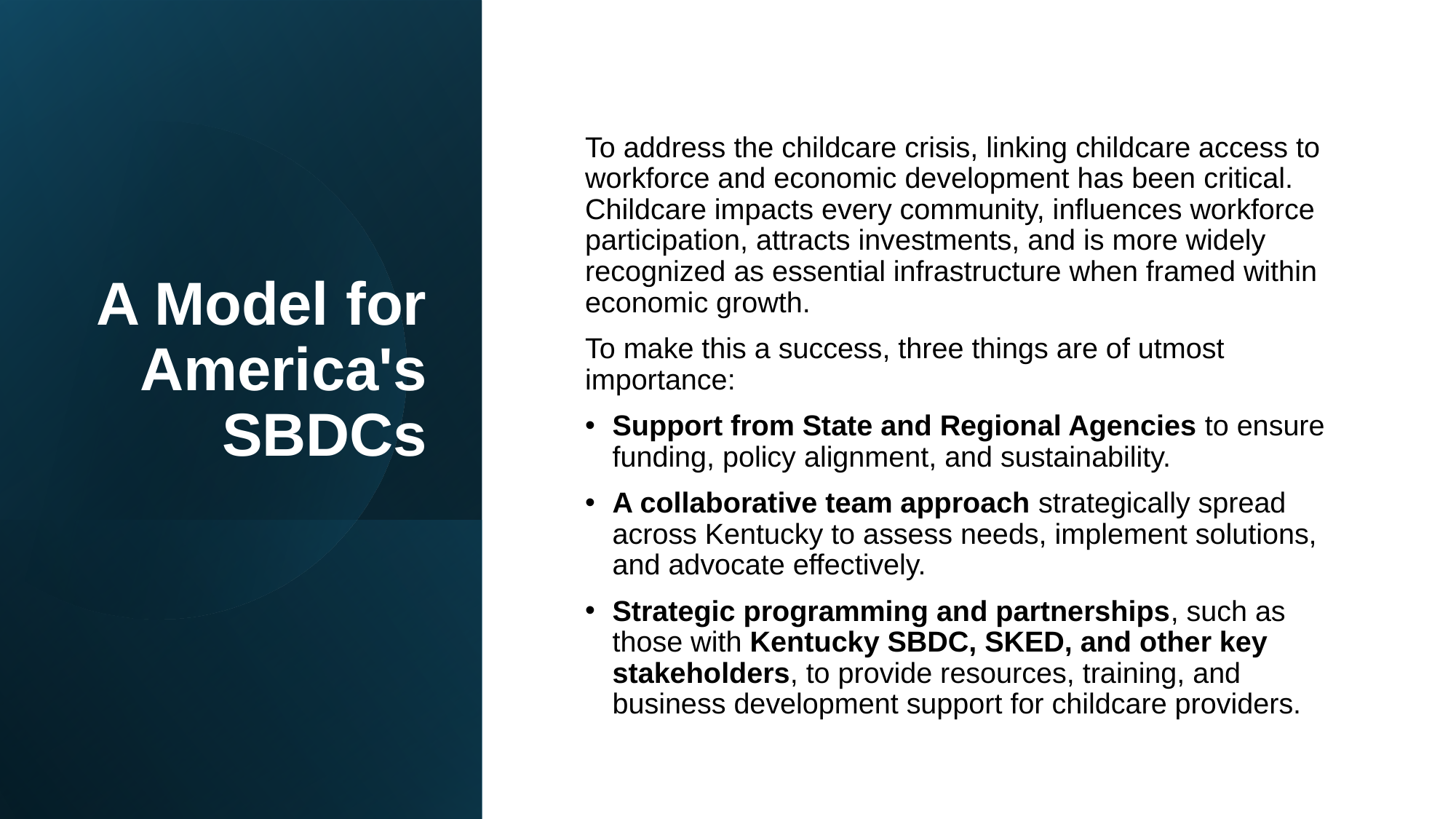

# A Model for America's SBDCs

To address the childcare crisis, linking childcare access to workforce and economic development has been critical. Childcare impacts every community, influences workforce participation, attracts investments, and is more widely recognized as essential infrastructure when framed within economic growth.
To make this a success, three things are of utmost importance:
Support from State and Regional Agencies to ensure funding, policy alignment, and sustainability.
A collaborative team approach strategically spread across Kentucky to assess needs, implement solutions, and advocate effectively.
Strategic programming and partnerships, such as those with Kentucky SBDC, SKED, and other key stakeholders, to provide resources, training, and business development support for childcare providers.